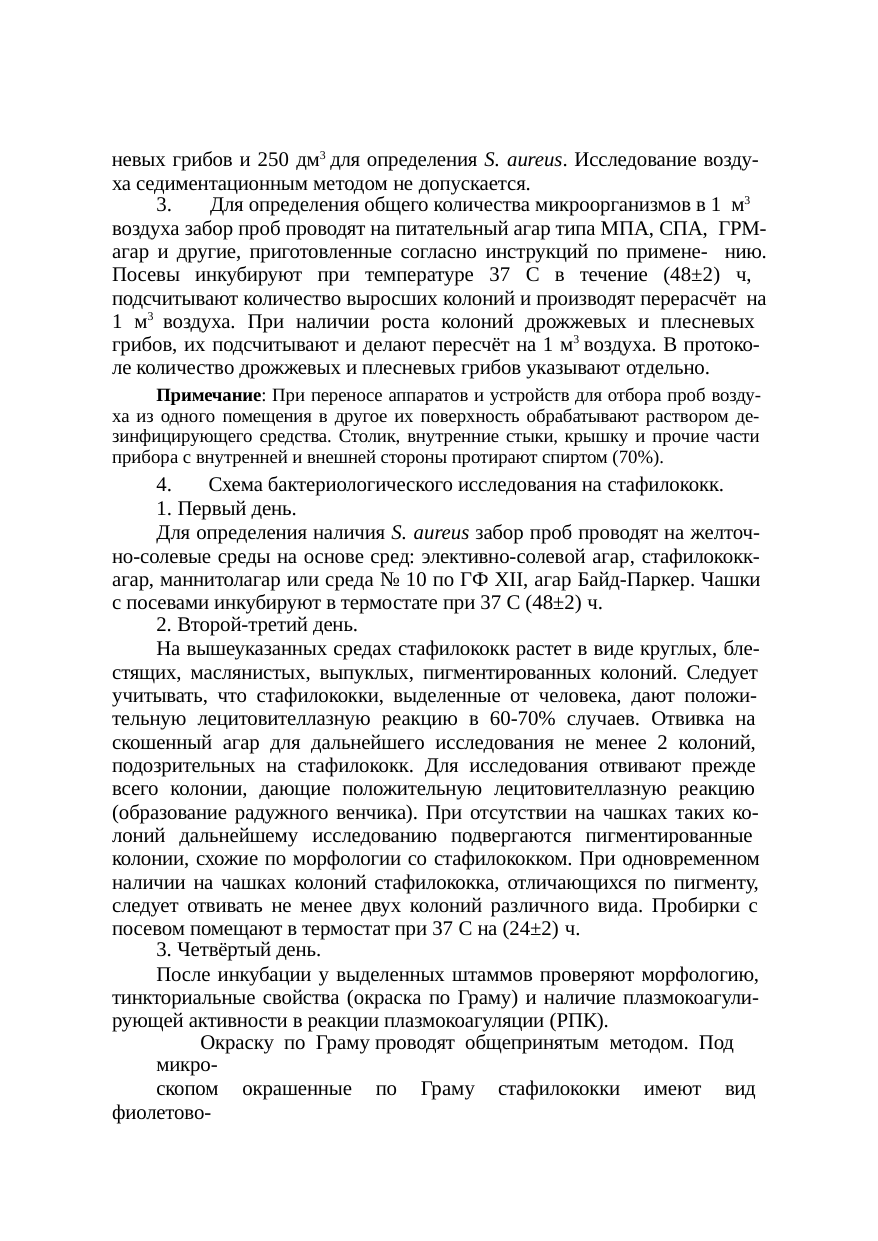

невых грибов и 250 дм3 для определения S. aureus. Исследование возду-  ха седиментационным методом не допускается.
Для определения общего количества микроорганизмов в 1 м3
воздуха забор проб проводят на питательный агар типа МПА, СПА,  ГРМ-агар и другие, приготовленные согласно инструкций по примене-  нию. Посевы инкубируют при температуре 37 С в течение (48±2) ч,  подсчитывают количество выросших колоний и производят перерасчёт  на 1 м3 воздуха. При наличии роста колоний дрожжевых и плесневых  грибов, их подсчитывают и делают пересчёт на 1 м3 воздуха. В протоко-  ле количество дрожжевых и плесневых грибов указывают отдельно.
Примечание: При переносе аппаратов и устройств для отбора проб возду-  ха из одного помещения в другое их поверхность обрабатывают раствором де-  зинфицирующего средства. Столик, внутренние стыки, крышку и прочие части  прибора с внутренней и внешней стороны протирают спиртом (70%).
Схема бактериологического исследования на стафилококк.
Первый день.
Для определения наличия S. aureus забор проб проводят на желточ-  но-солевые среды на основе сред: элективно-солевой агар, стафилококк-  агар, маннитолагар или среда № 10 по ГФ XII, агар Байд-Паркер. Чашки  с посевами инкубируют в термостате при 37 С (48±2) ч.
Второй-третий день.
На вышеуказанных средах стафилококк растет в виде круглых, бле-  стящих, маслянистых, выпуклых, пигментированных колоний. Следует  учитывать, что стафилококки, выделенные от человека, дают положи-  тельную лецитовителлазную реакцию в 60-70% случаев. Отвивка на  скошенный агар для дальнейшего исследования не менее 2 колоний,  подозрительных на стафилококк. Для исследования отвивают прежде  всего колонии, дающие положительную лецитовителлазную реакцию  (образование радужного венчика). При отсутствии на чашках таких ко-  лоний дальнейшему исследованию подвергаются пигментированные  колонии, схожие по морфологии со стафилококком. При одновременном  наличии на чашках колоний стафилококка, отличающихся по пигменту,  следует отвивать не менее двух колоний различного вида. Пробирки с  посевом помещают в термостат при 37 С на (24±2) ч.
Четвёртый день.
После инкубации у выделенных штаммов проверяют морфологию,  тинкториальные свойства (окраска по Граму) и наличие плазмокоагули-  рующей активности в реакции плазмокоагуляции (РПК).
Окраску  по  Граму проводят  общепринятым  методом.  Под микро-
скопом  окрашенные  по  Граму  стафилококки  имеют  вид  фиолетово-